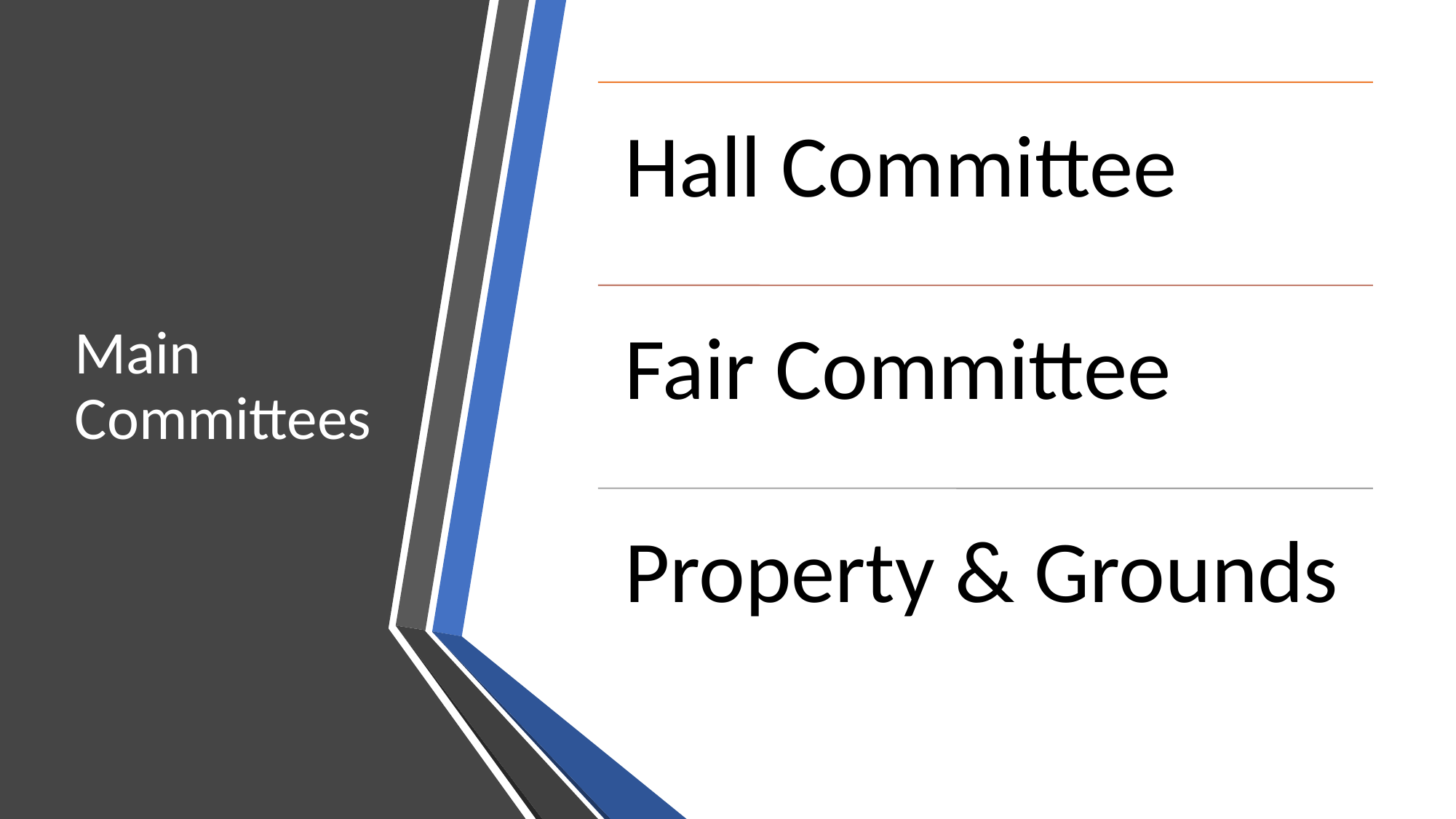

# Main Committees
Hall Committee
Fair Committee
Property & Grounds